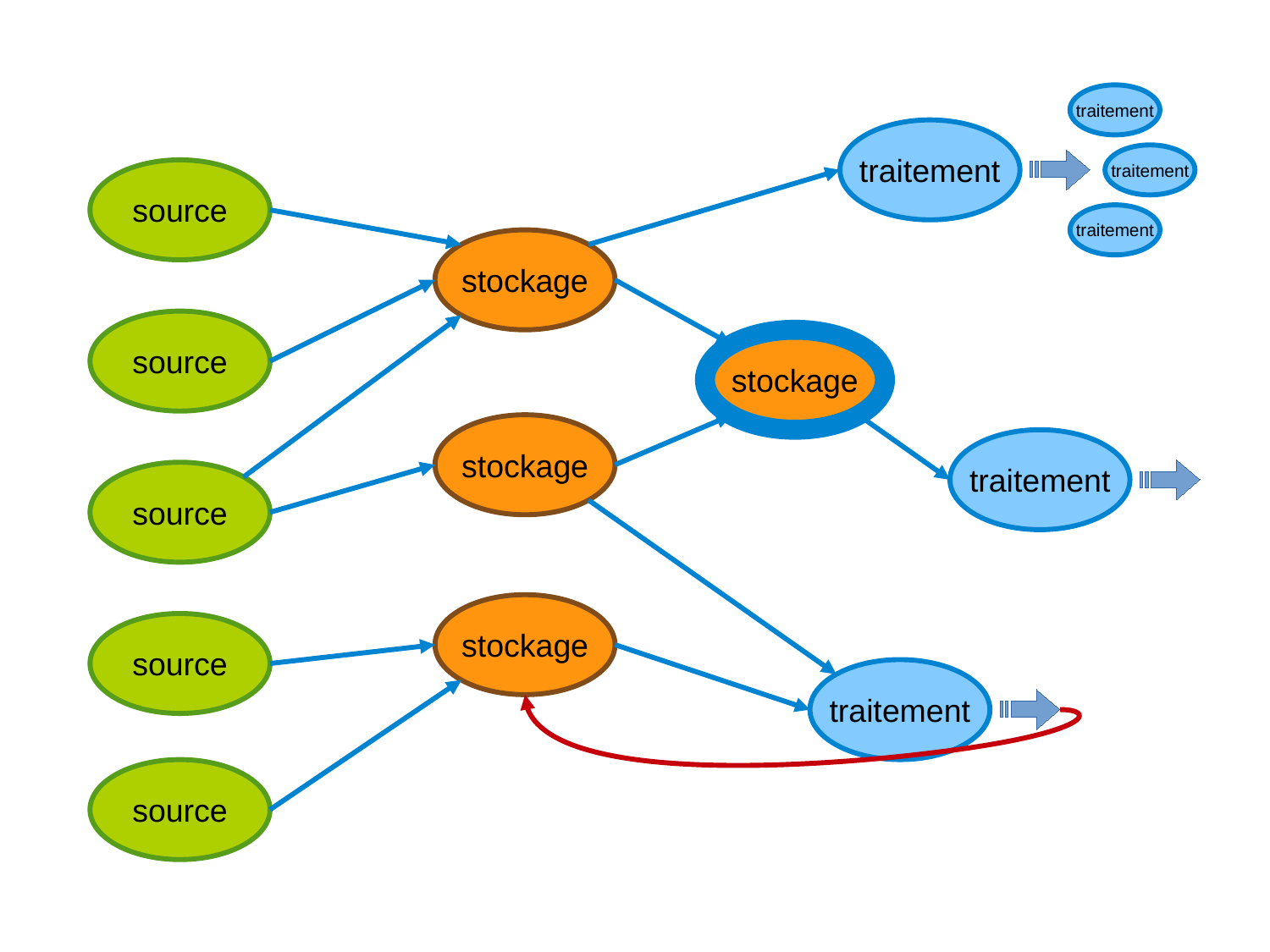

traitement
traitement
traitement

source
traitement
stockage
source
stockage
stockage
traitement

source
stockage
source
traitement

source